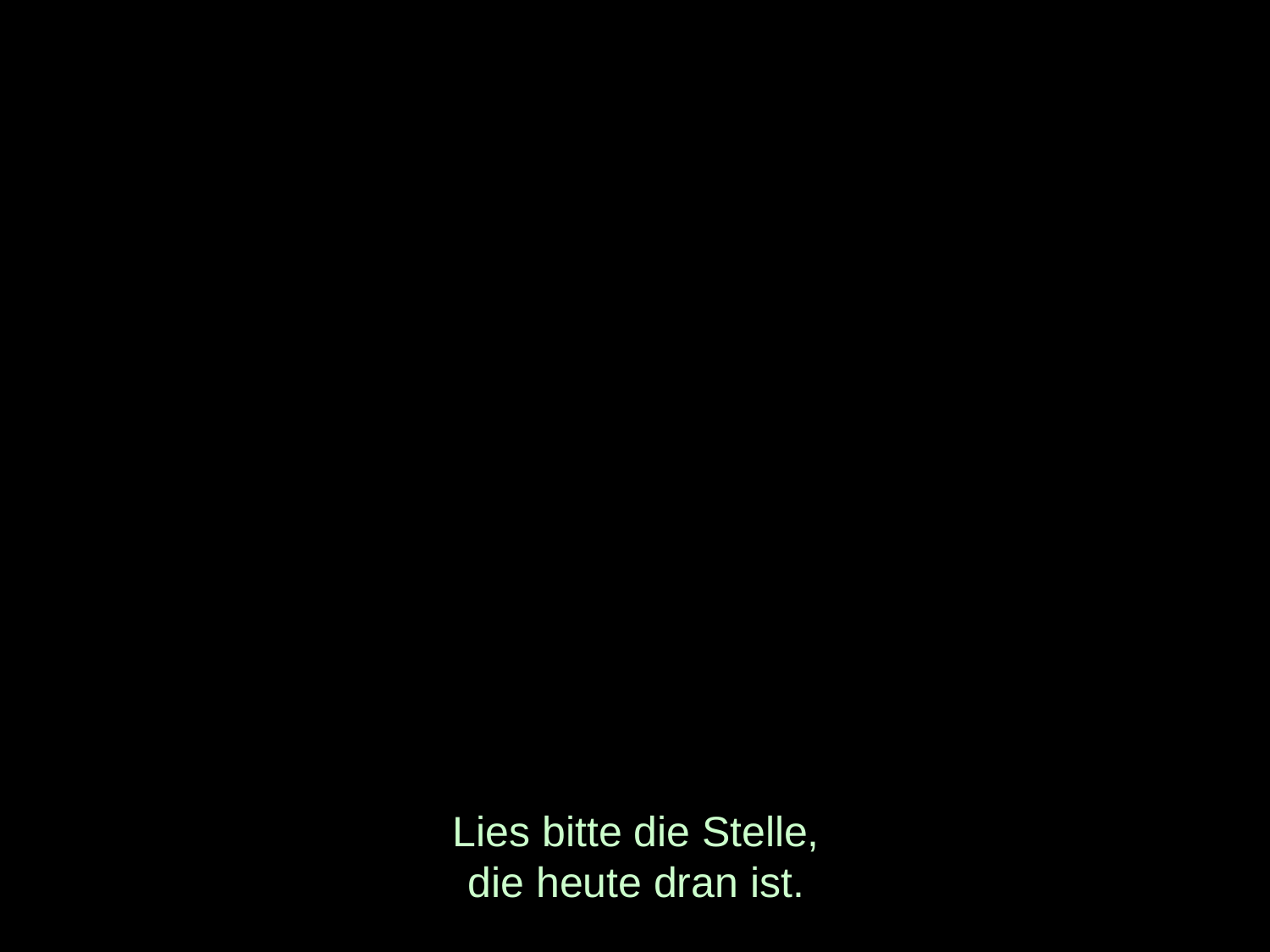

# Lies bitte die Stelle, die heute dran ist.